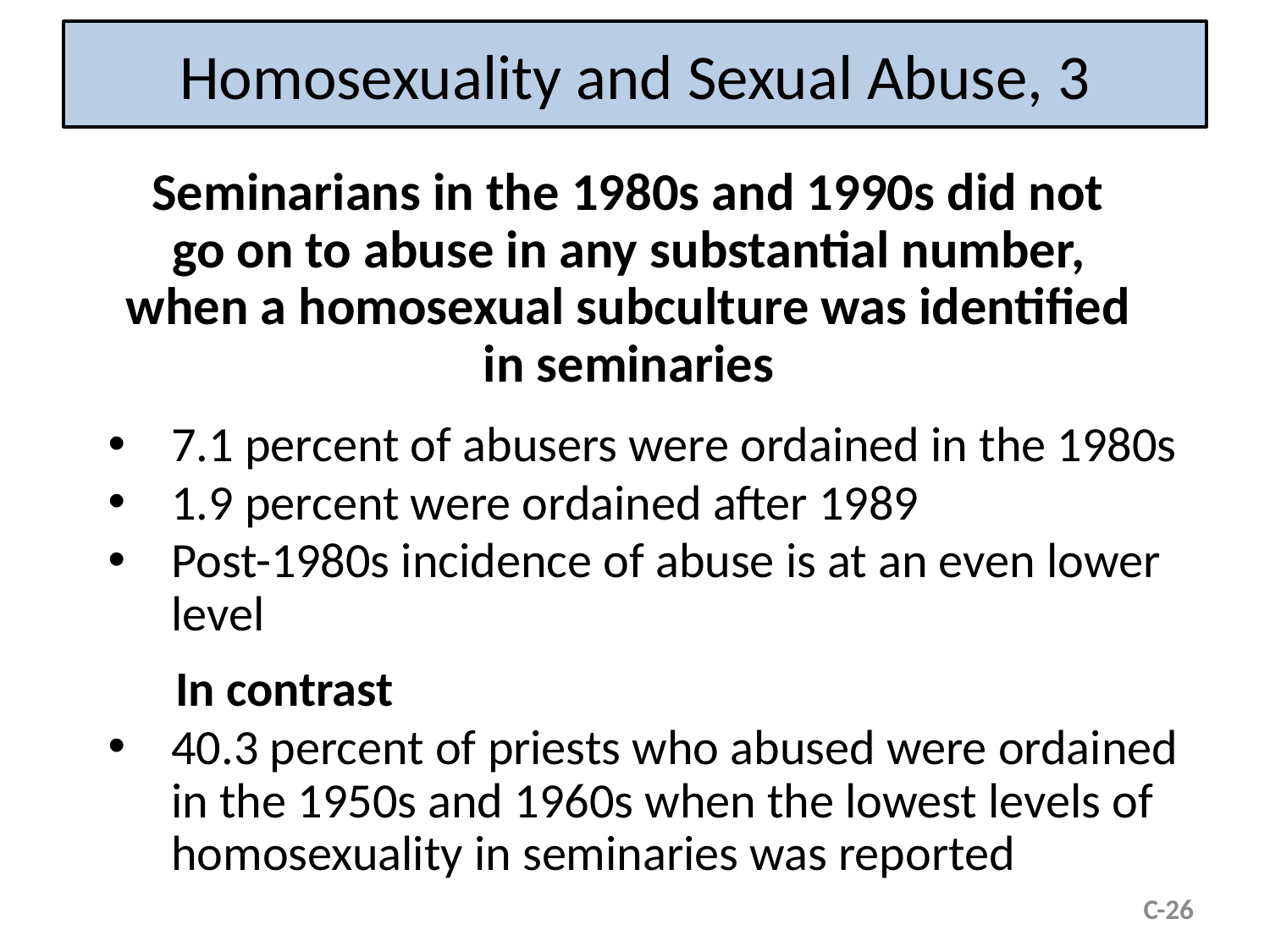

# Homosexuality and Sexual Abuse, 3
Seminarians in the 1980s and 1990s did not go on to abuse in any substantial number, when a homosexual subculture was identified in seminaries
7.1 percent of abusers were ordained in the 1980s
1.9 percent were ordained after 1989
Post-1980s incidence of abuse is at an even lower level

      In contrast
40.3 percent of priests who abused were ordained in the 1950s and 1960s when the lowest levels of homosexuality in seminaries was reported

C-26